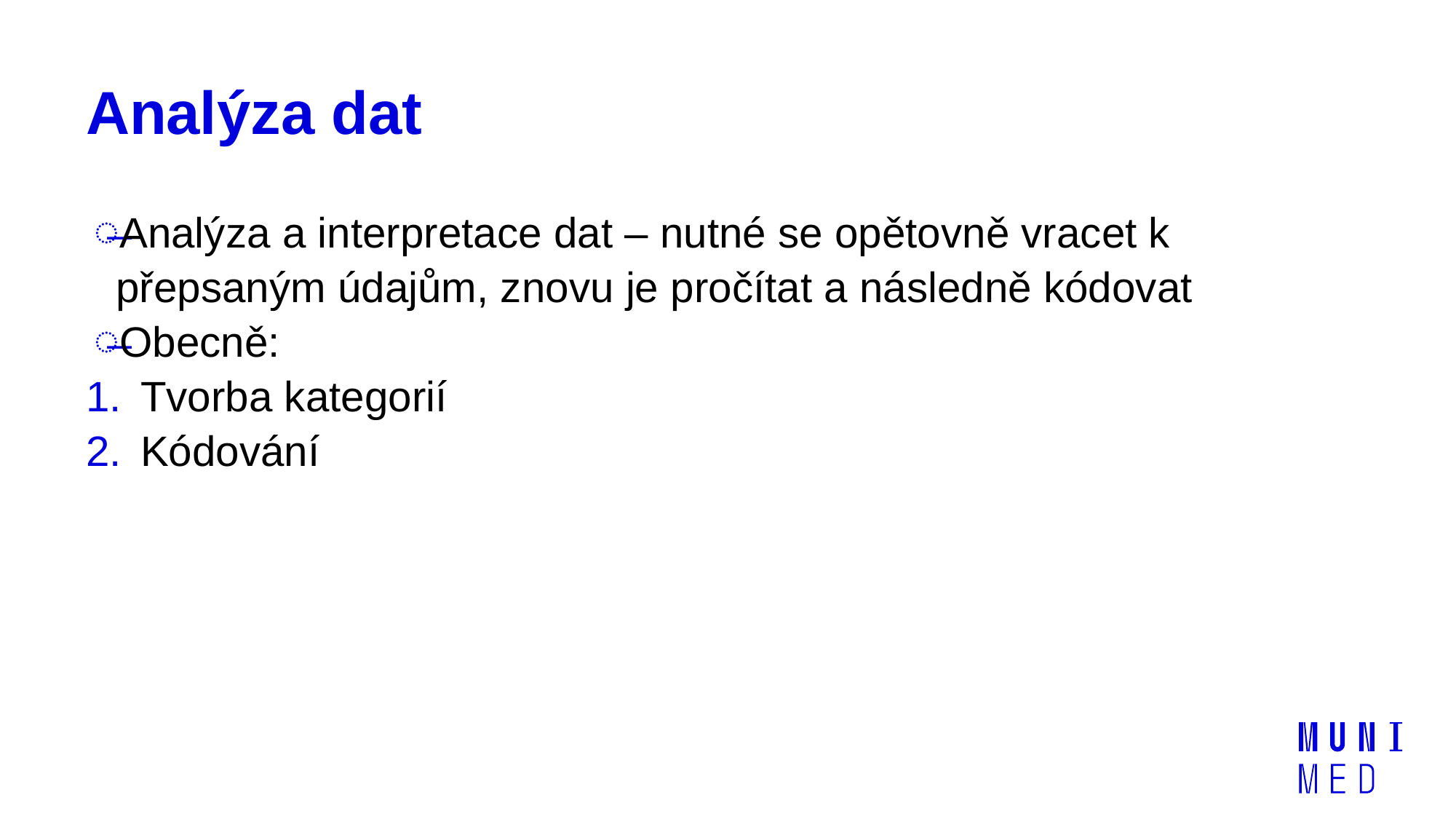

# Analýza dat
Analýza a interpretace dat – nutné se opětovně vracet k přepsaným údajům, znovu je pročítat a následně kódovat
Obecně:
Tvorba kategorií
Kódování